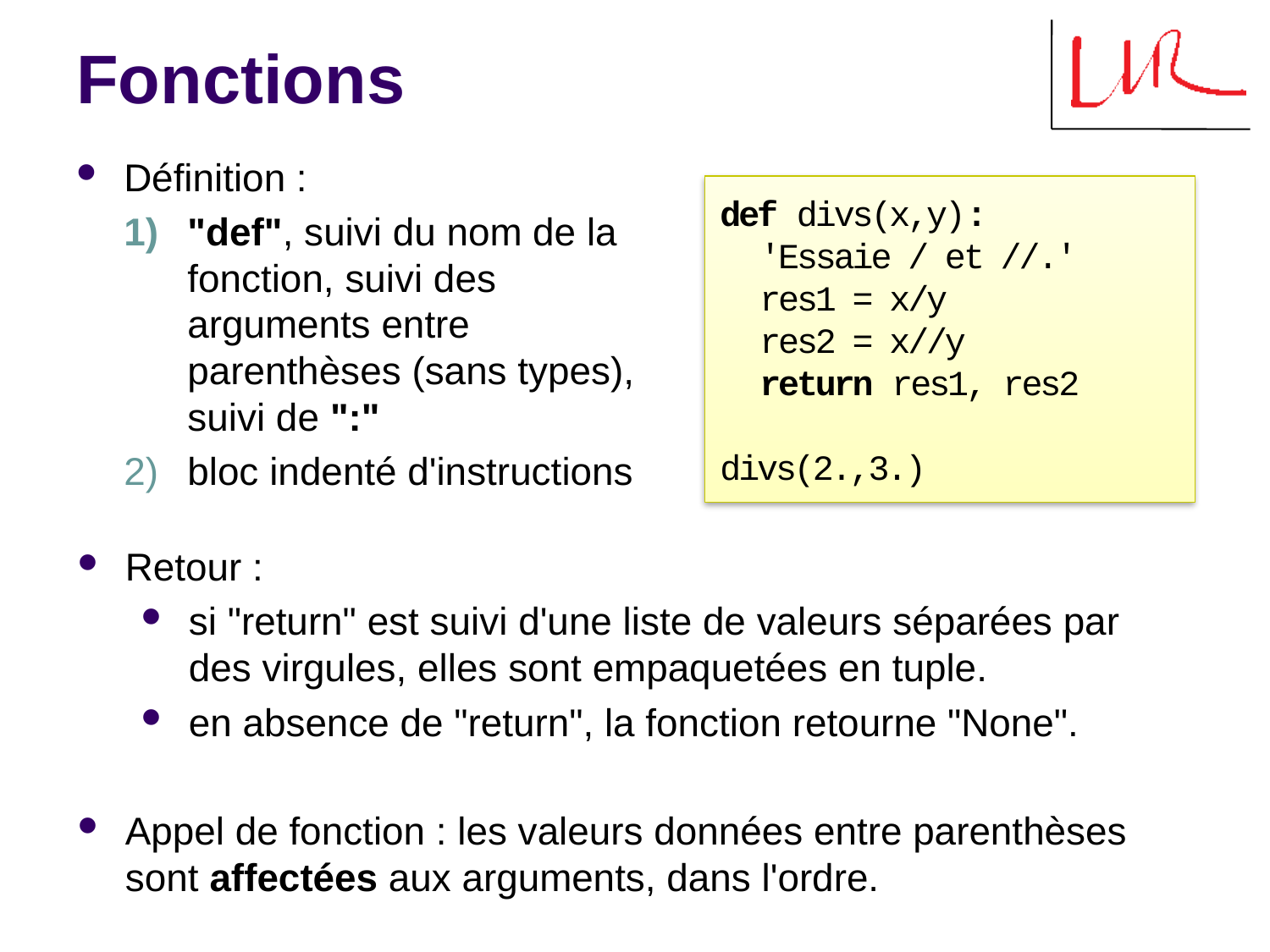

# Fonctions
Définition :
"def", suivi du nom de la fonction, suivi des arguments entre parenthèses (sans types), suivi de ":"
bloc indenté d'instructions
def divs(x,y):
  'Essaie / et //.'
  res1 = x/y
  res2 = x//y
  return res1, res2

divs(2.,3.)
Retour :
si "return" est suivi d'une liste de valeurs séparées par des virgules, elles sont empaquetées en tuple.
en absence de "return", la fonction retourne "None".

Appel de fonction : les valeurs données entre parenthèses sont affectées aux arguments, dans l'ordre.